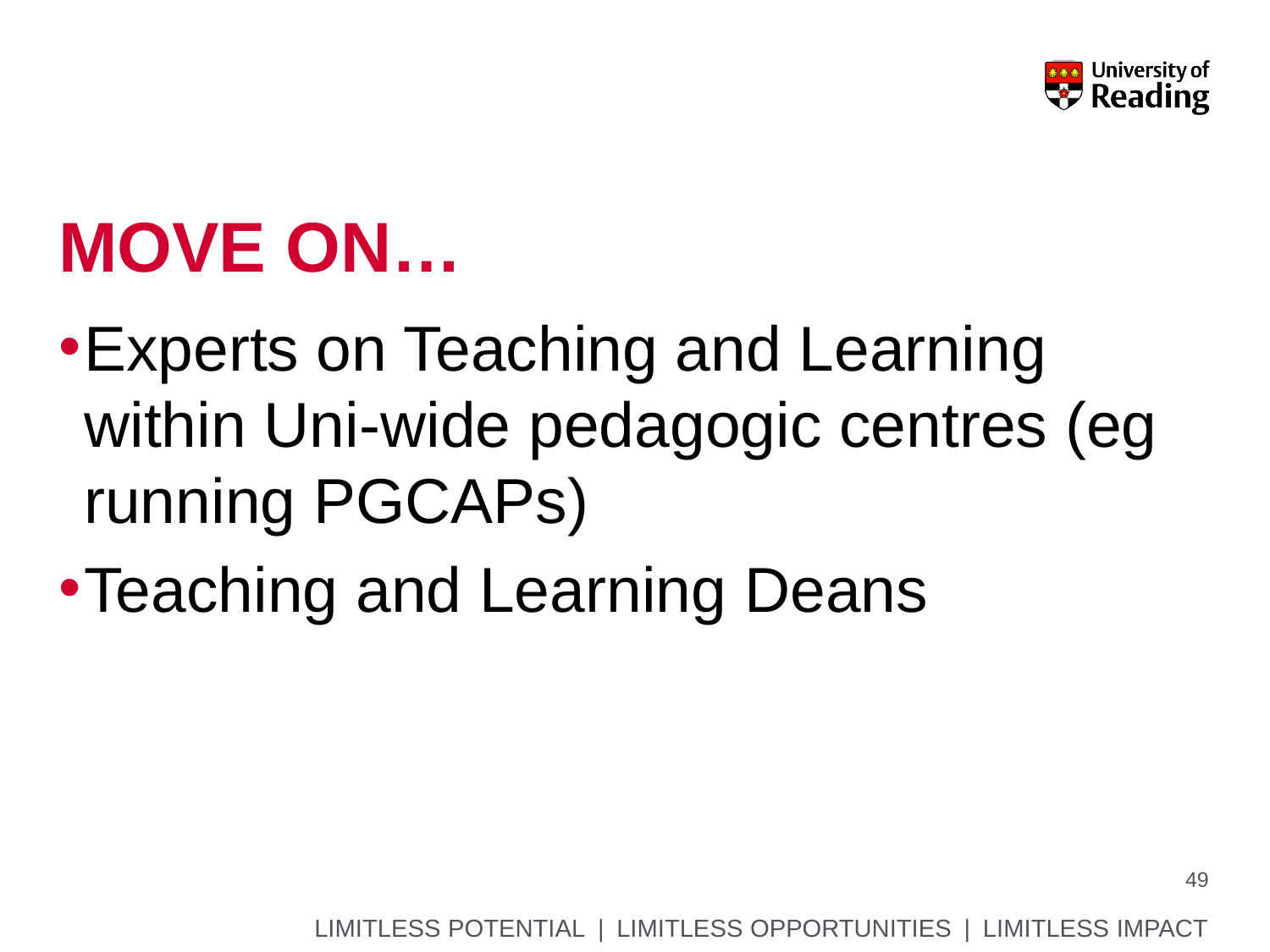

# Move on…
Experts on Teaching and Learning within Uni-wide pedagogic centres (eg running PGCAPs)
Teaching and Learning Deans

49